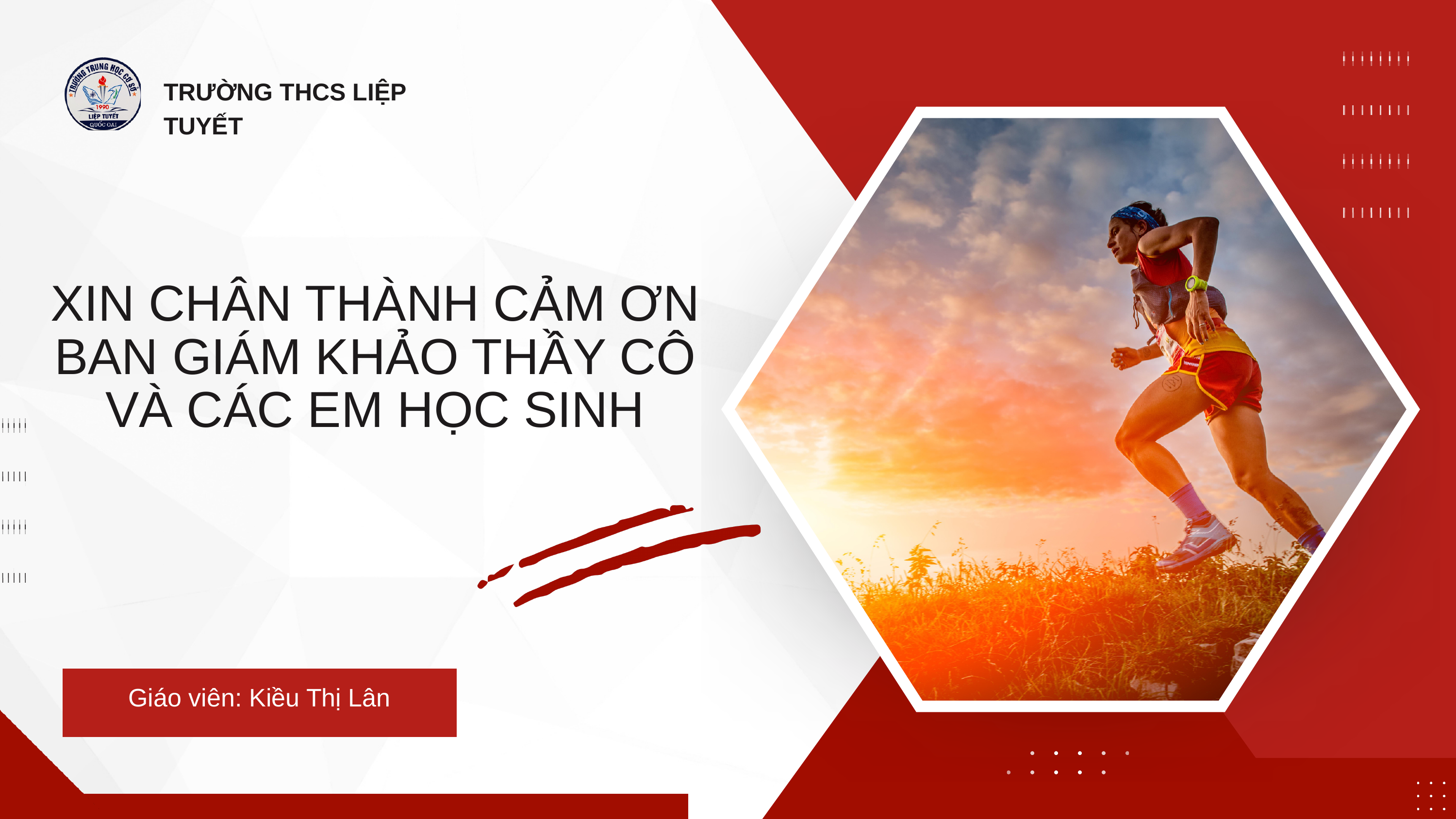

TRƯỜNG THCS LIỆP TUYẾT

XIN CHÂN THÀNH CẢM ƠN BAN GIÁM KHẢO THẦY CÔ VÀ CÁC EM HỌC SINH

Giáo viên: Kiều Thị Lân